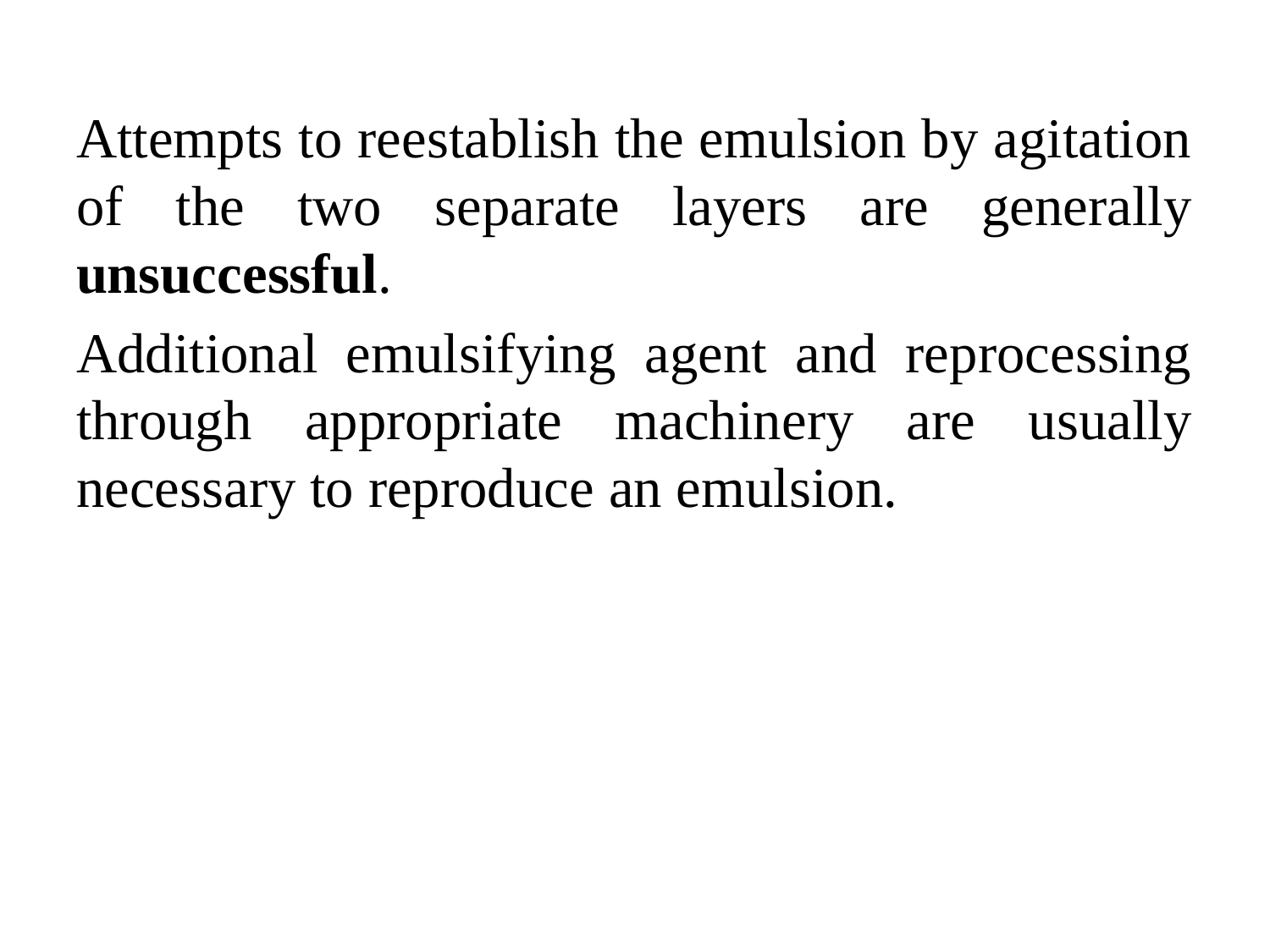

Attempts to reestablish the emulsion by agitation of the two separate layers are generally unsuccessful.
Additional emulsifying agent and reprocessing through appropriate machinery are usually necessary to reproduce an emulsion.